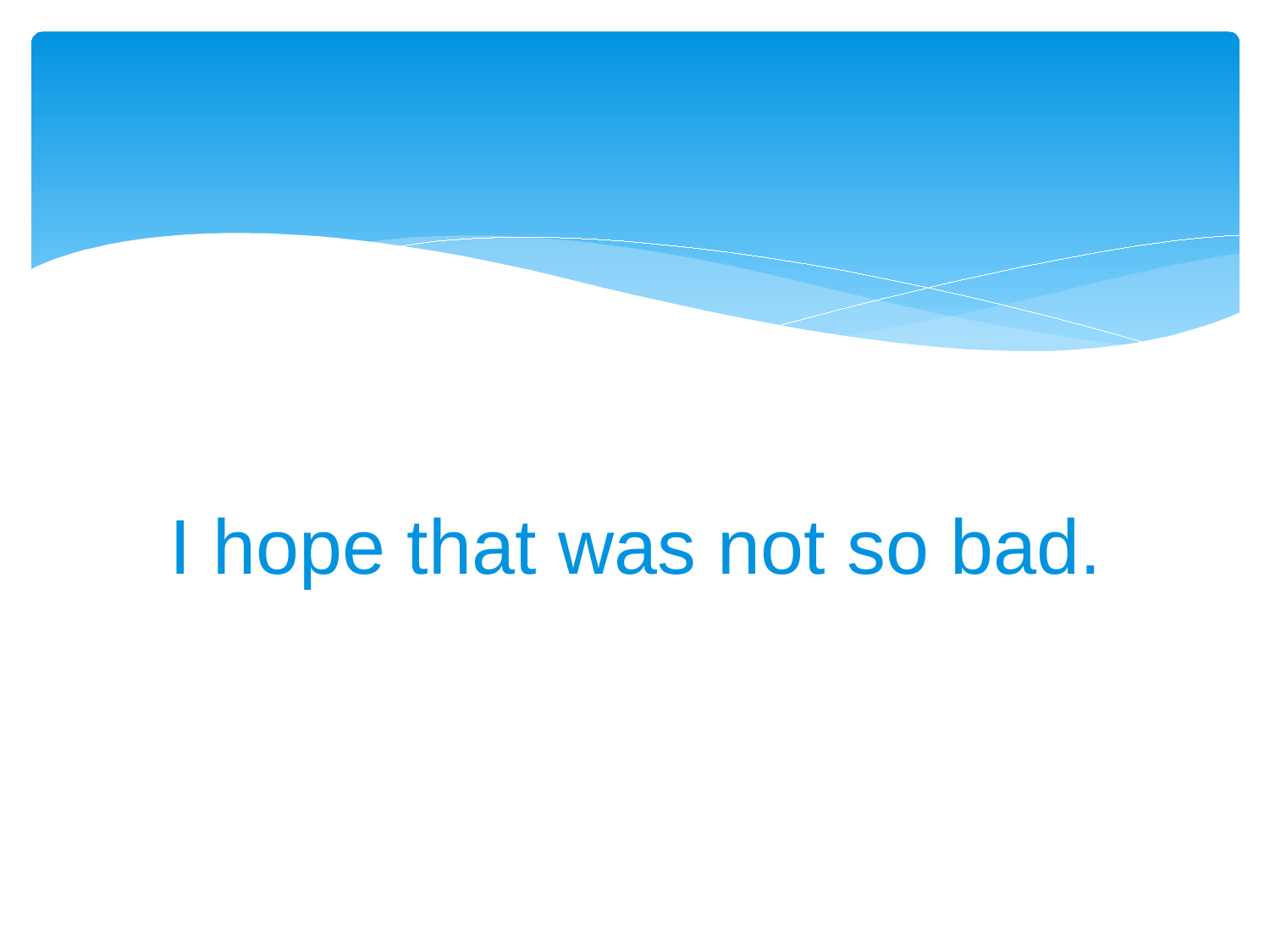

# I hope that was not so bad.